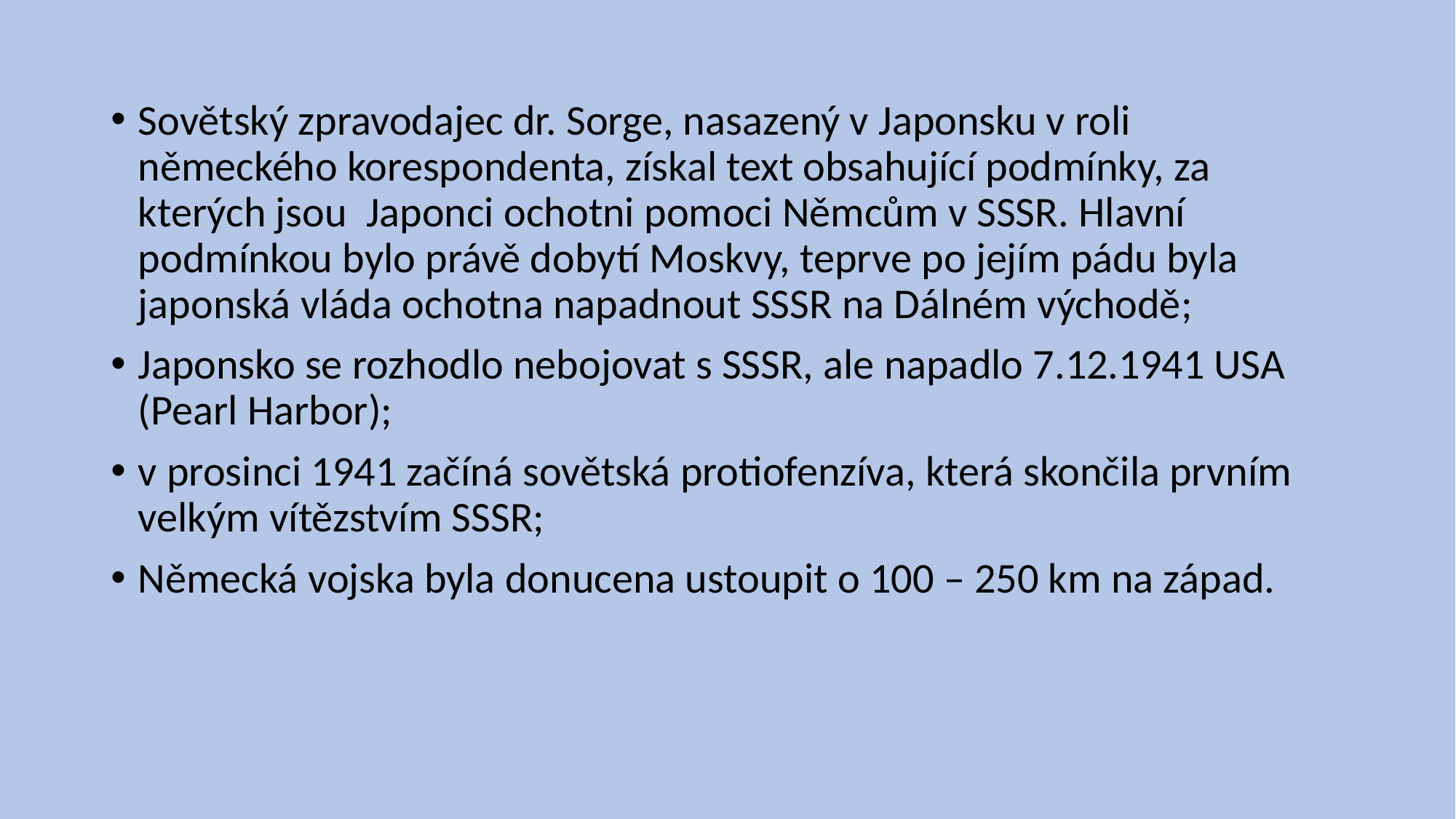

Sovětský zpravodajec dr. Sorge, nasazený v Japonsku v roli německého korespondenta, získal text obsahující podmínky, za kterých jsou  Japonci ochotni pomoci Němcům v SSSR. Hlavní podmínkou bylo právě dobytí Moskvy, teprve po jejím pádu byla japonská vláda ochotna napadnout SSSR na Dálném východě;
Japonsko se rozhodlo nebojovat s SSSR, ale napadlo 7.12.1941 USA (Pearl Harbor);
v prosinci 1941 začíná sovětská protiofenzíva, která skončila prvním velkým vítězstvím SSSR;
Německá vojska byla donucena ustoupit o 100 – 250 km na západ.